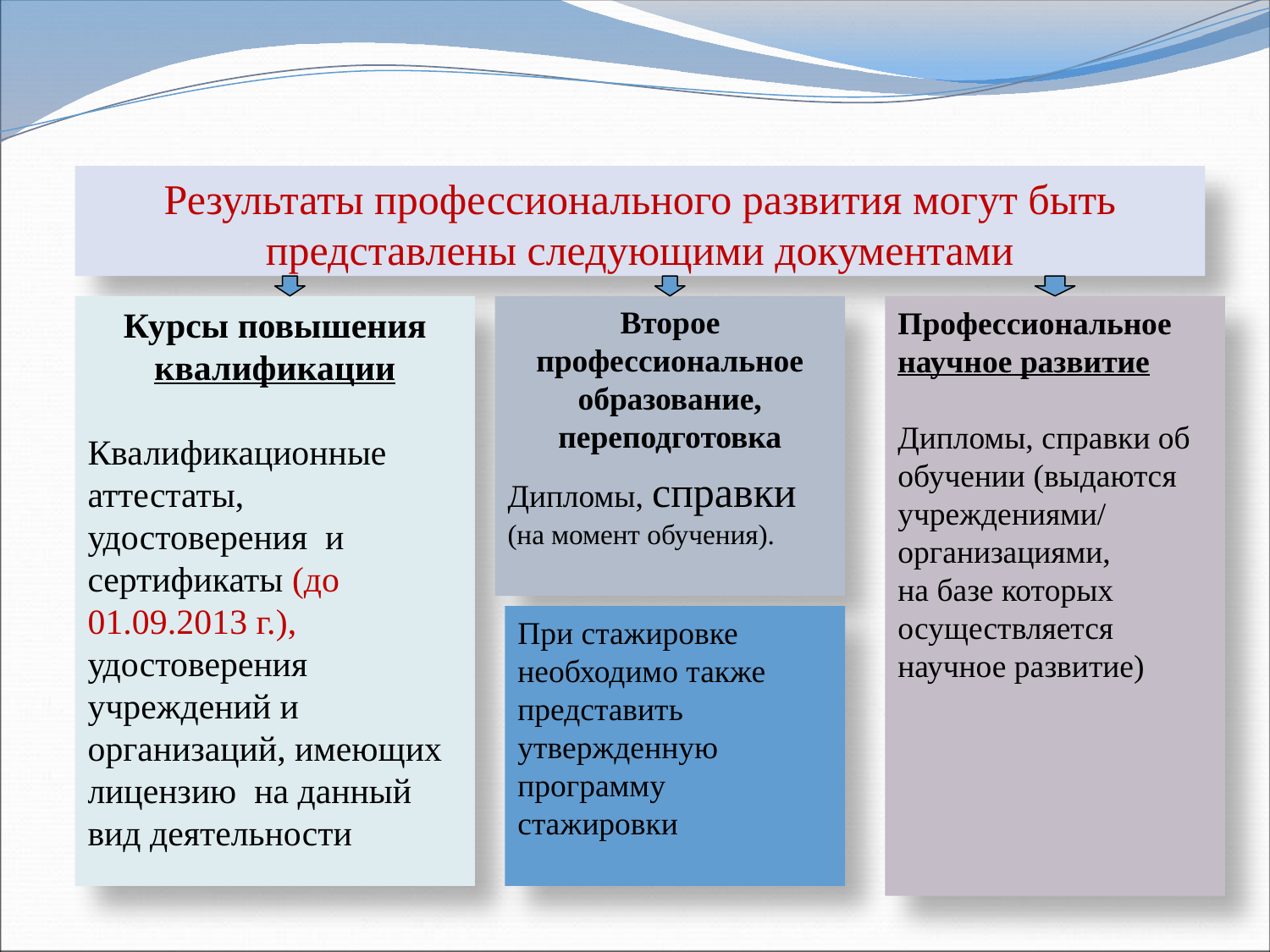

Результаты профессионального развития могут быть представлены следующими документами

Второе профессиональное образование, переподготовка
Дипломы, справки (на момент обучения).

Курсы повышения квалификации

Квалификационные аттестаты, удостоверения  и сертификаты (до 01.09.2013 г.), удостоверения учреждений и организаций, имеющих лицензию  на данный вид деятельности

Профессиональное научное развитие

Дипломы, справки об обучении (выдаются учреждениями/
организациями,
на базе которых осуществляется научное развитие)
При стажировке необходимо также представить утвержденную программу стажировки